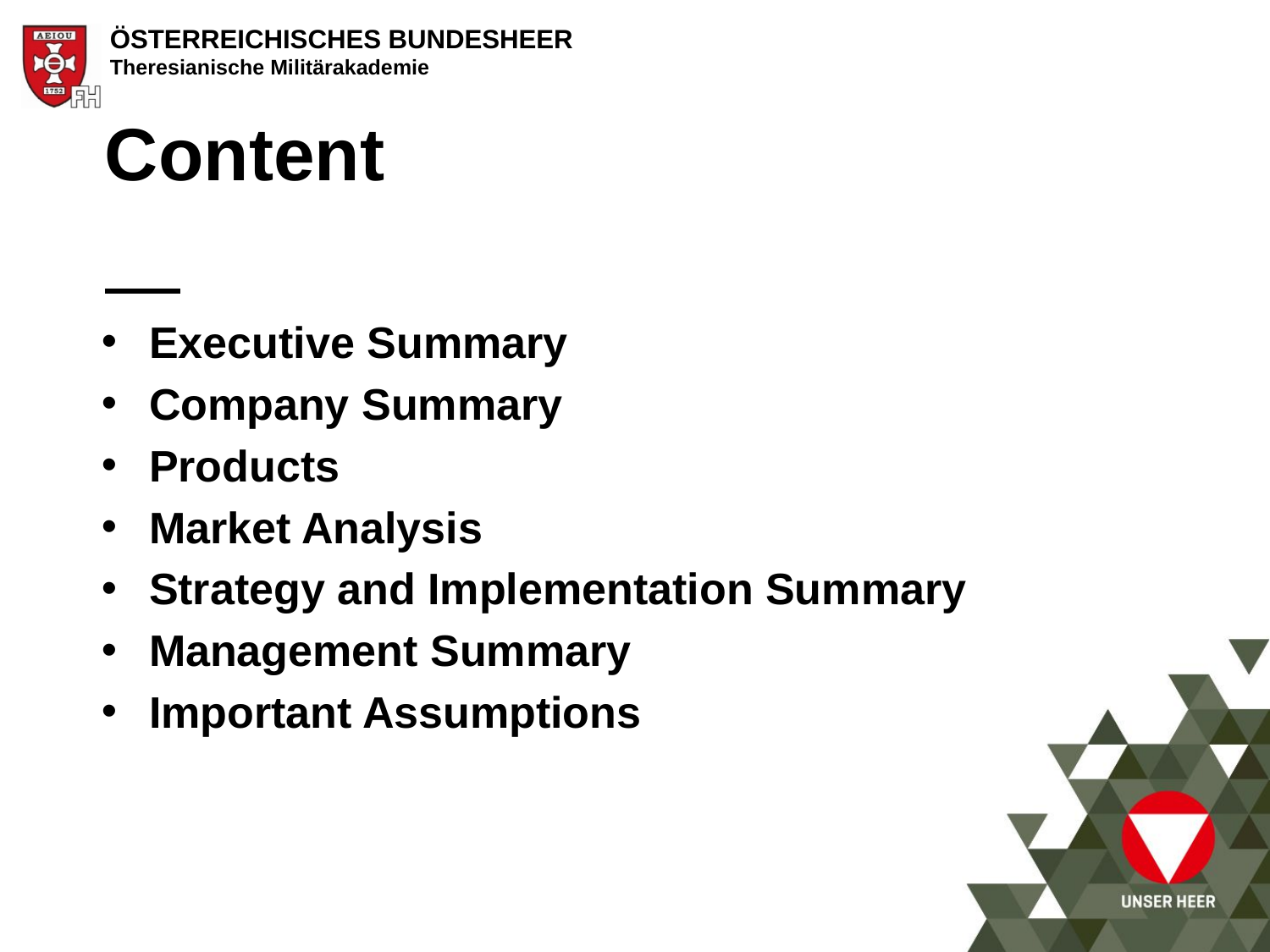

# Content
Executive Summary
Company Summary
Products
Market Analysis
Strategy and Implementation Summary
Management Summary
Important Assumptions

2